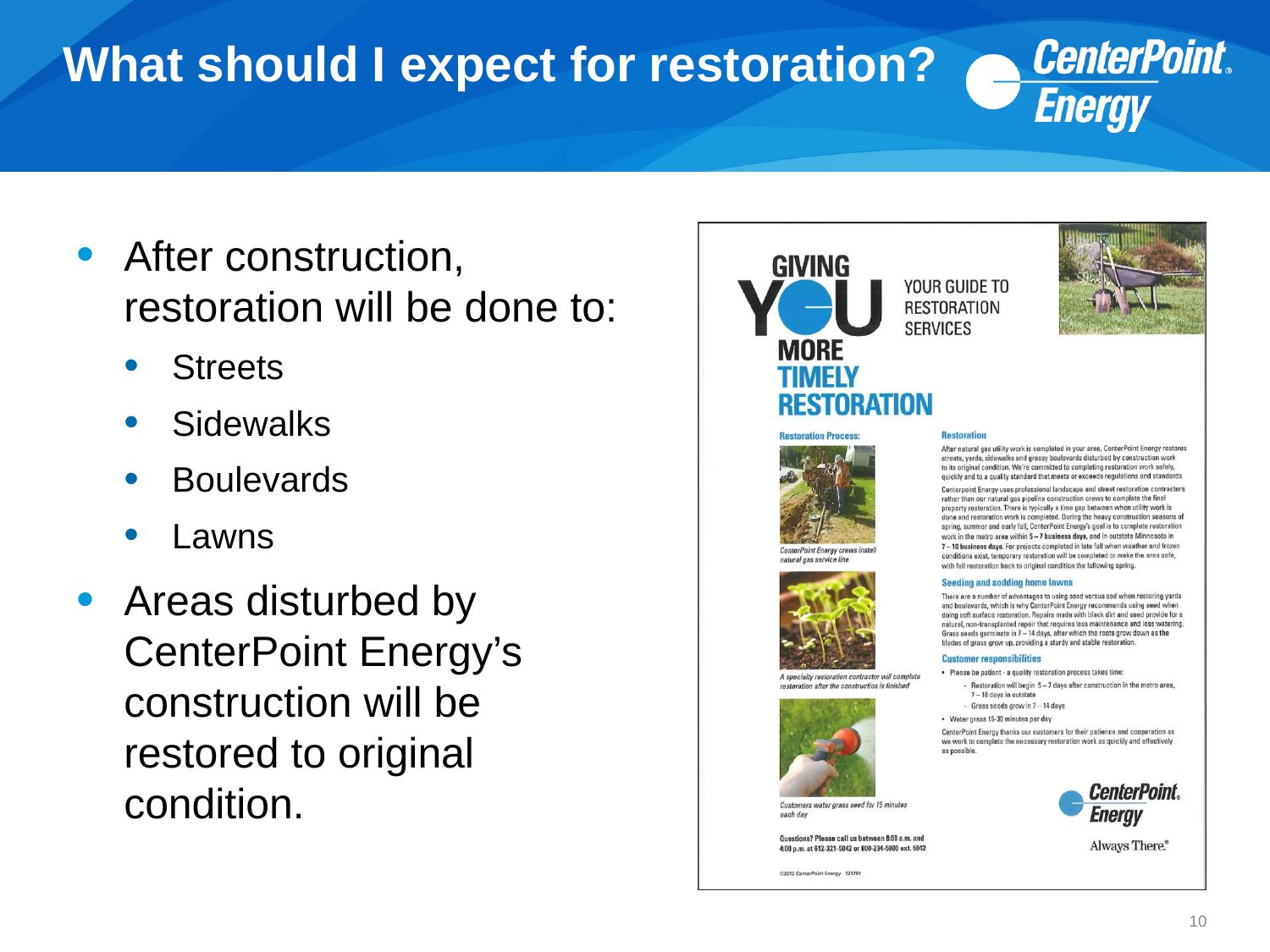

# What should I expect for restoration?
After construction, restoration will be done to:
Streets
Sidewalks
Boulevards
Lawns
Areas disturbed by CenterPoint Energy’s construction will be restored to original condition.

10